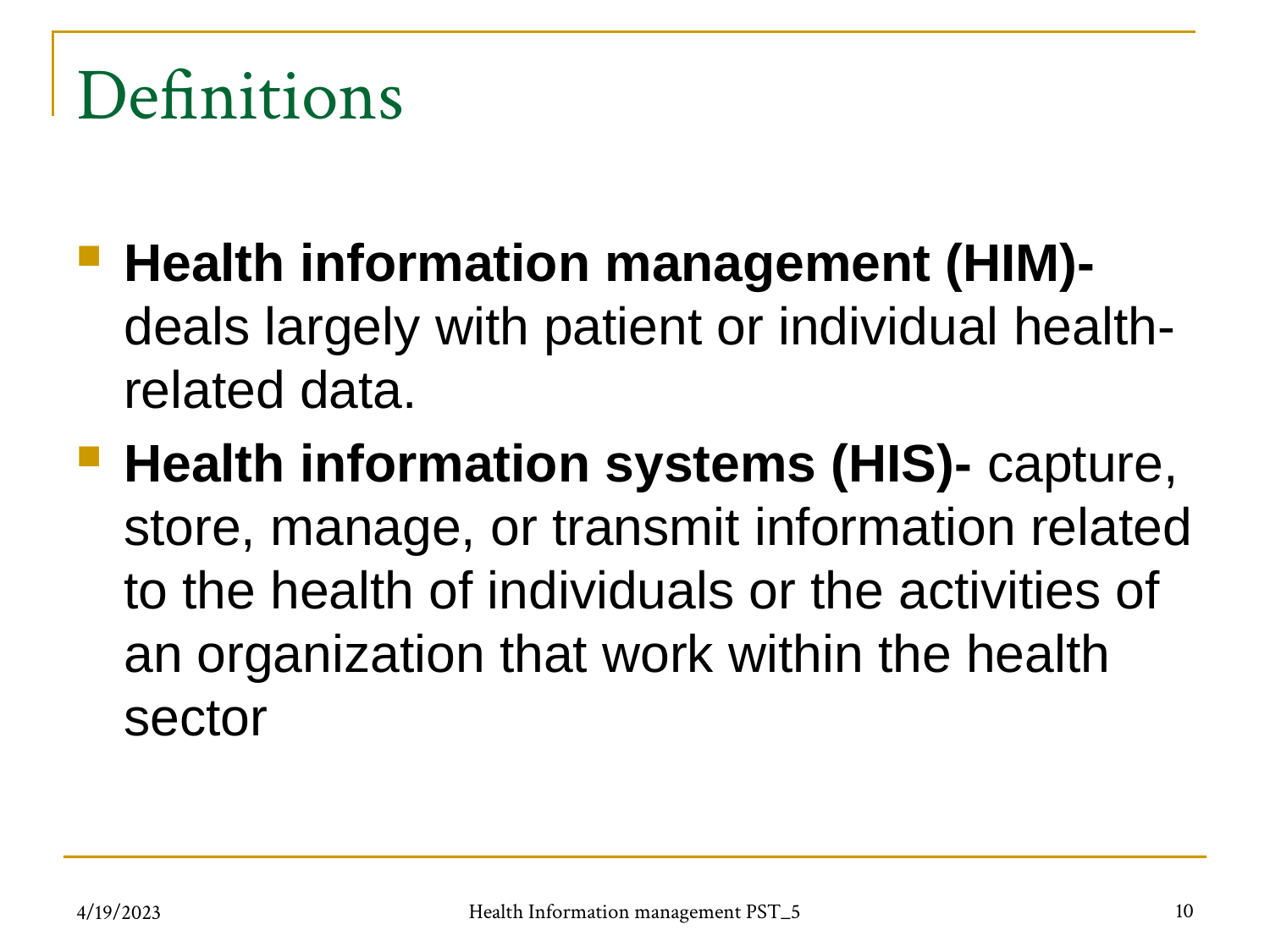

# Definitions
Health information management (HIM)- deals largely with patient or individual health-related data.
Health information systems (HIS)- capture, store, manage, or transmit information related to the health of individuals or the activities of an organization that work within the health sector
4/19/2023
10
Health Information management PST_5